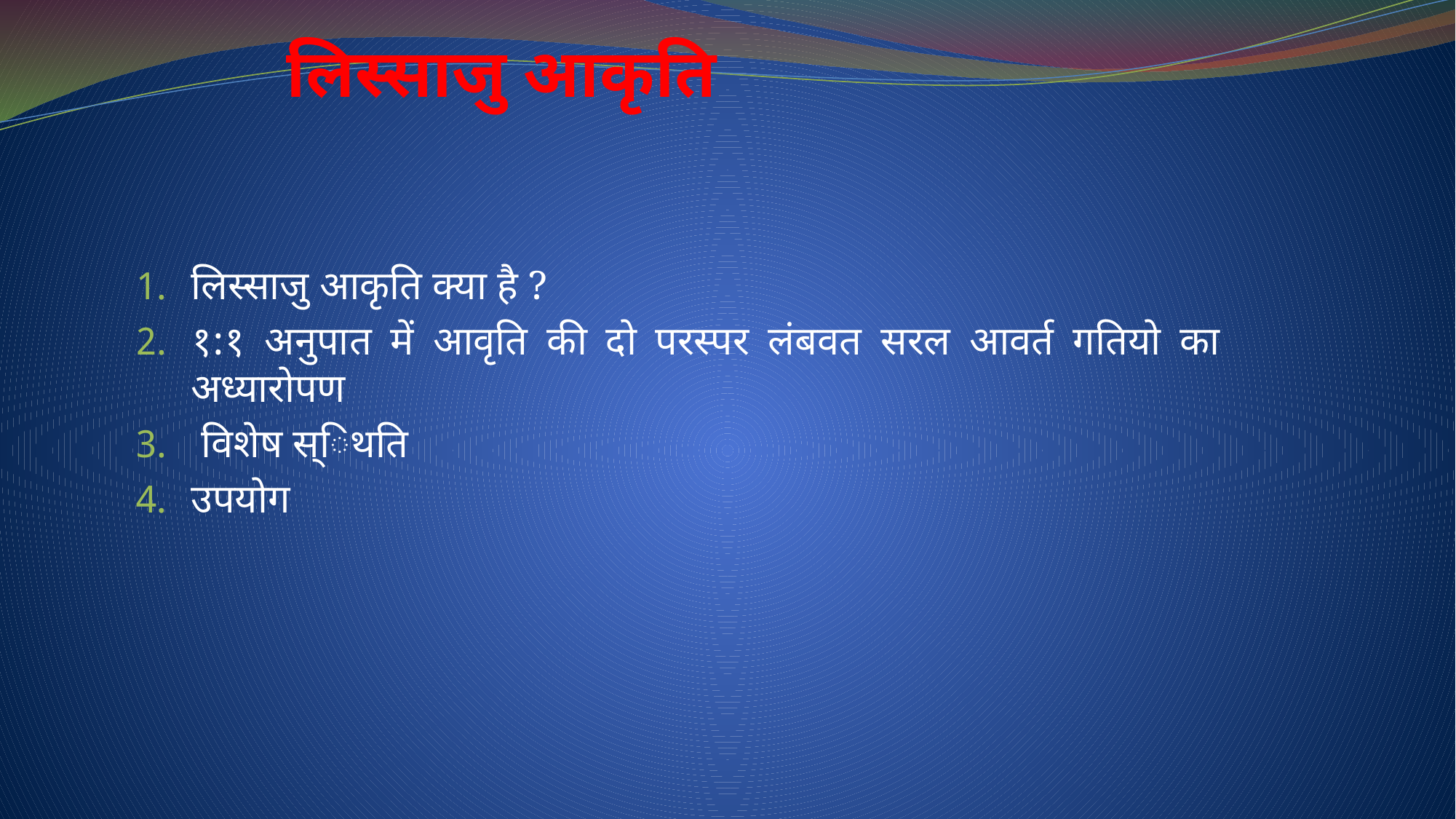

# लिस्साजु आकृति
लिस्साजु आकृति क्या है ?
१:१ अनुपात में आवृति की दो परस्पर लंबवत सरल आवर्त गतियो का अध्यारोपण
 विशेष स्िथति
उपयोग